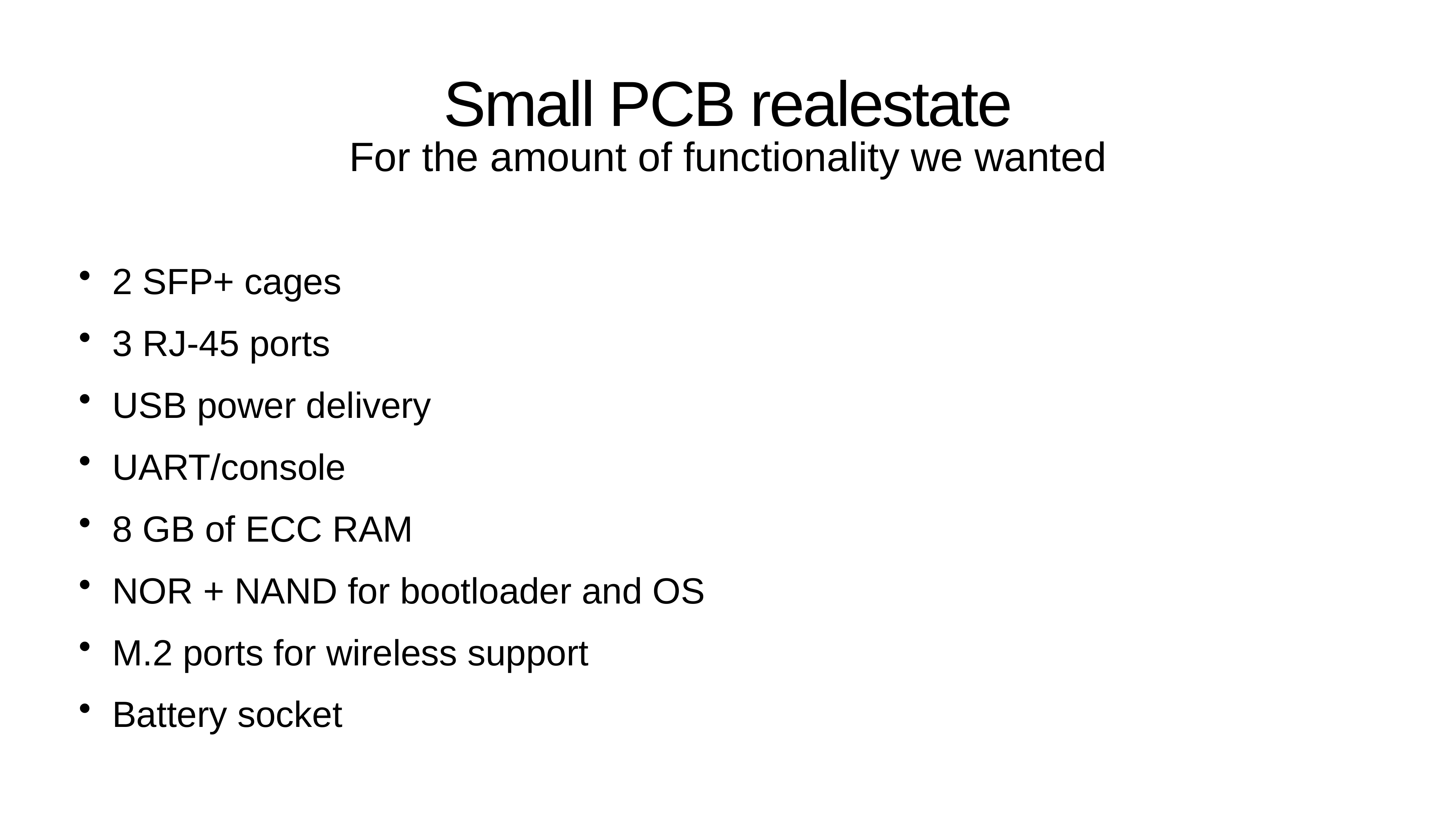

# Small PCB realestate
For the amount of functionality we wanted
2 SFP+ cages
3 RJ-45 ports
USB power delivery
UART/console
8 GB of ECC RAM
NOR + NAND for bootloader and OS
M.2 ports for wireless support
Battery socket